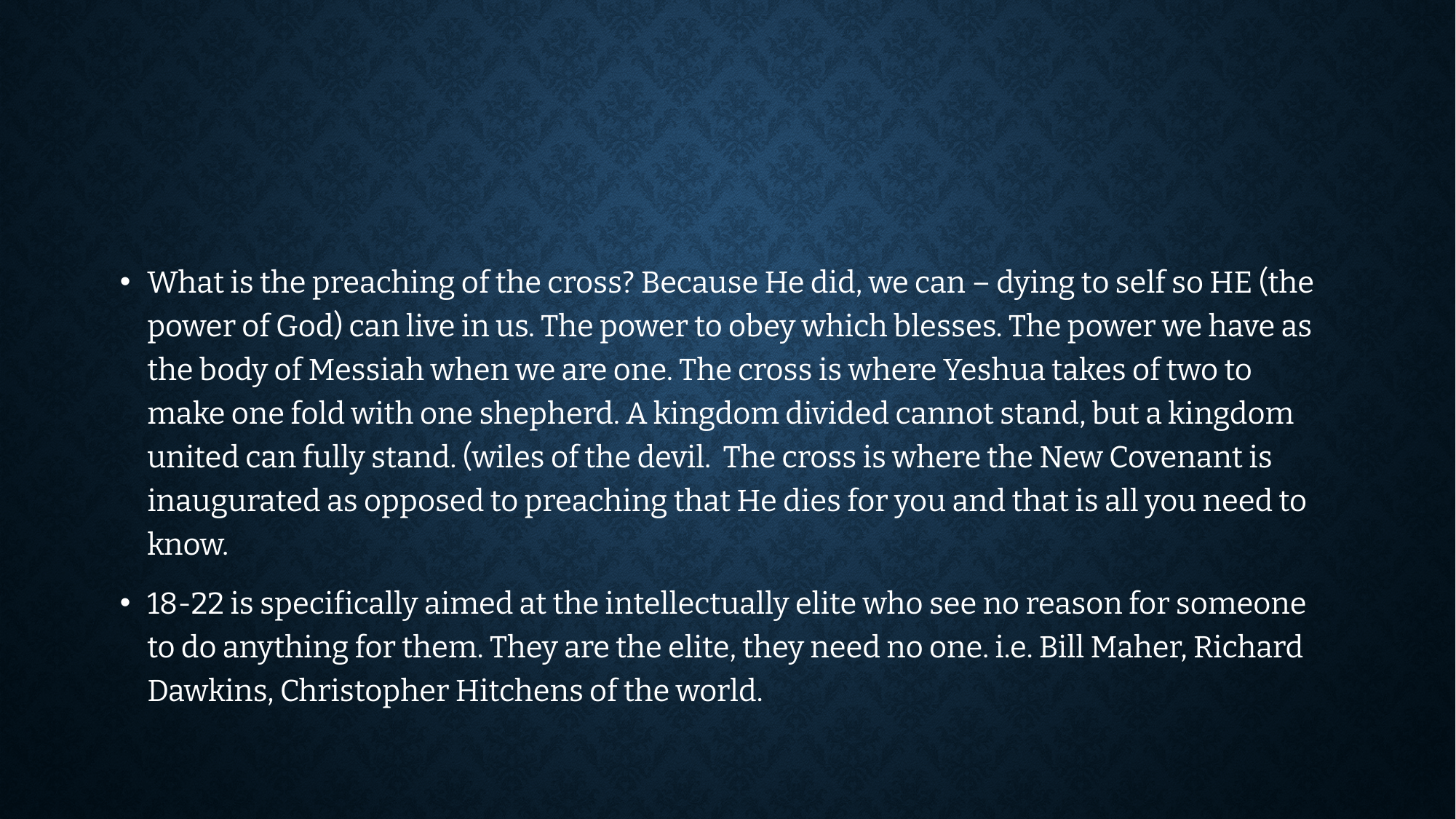

#
What is the preaching of the cross? Because He did, we can – dying to self so HE (the power of God) can live in us. The power to obey which blesses. The power we have as the body of Messiah when we are one. The cross is where Yeshua takes of two to make one fold with one shepherd. A kingdom divided cannot stand, but a kingdom united can fully stand. (wiles of the devil.  The cross is where the New Covenant is inaugurated as opposed to preaching that He dies for you and that is all you need to know.
18-22 is specifically aimed at the intellectually elite who see no reason for someone to do anything for them. They are the elite, they need no one. i.e. Bill Maher, Richard Dawkins, Christopher Hitchens of the world.